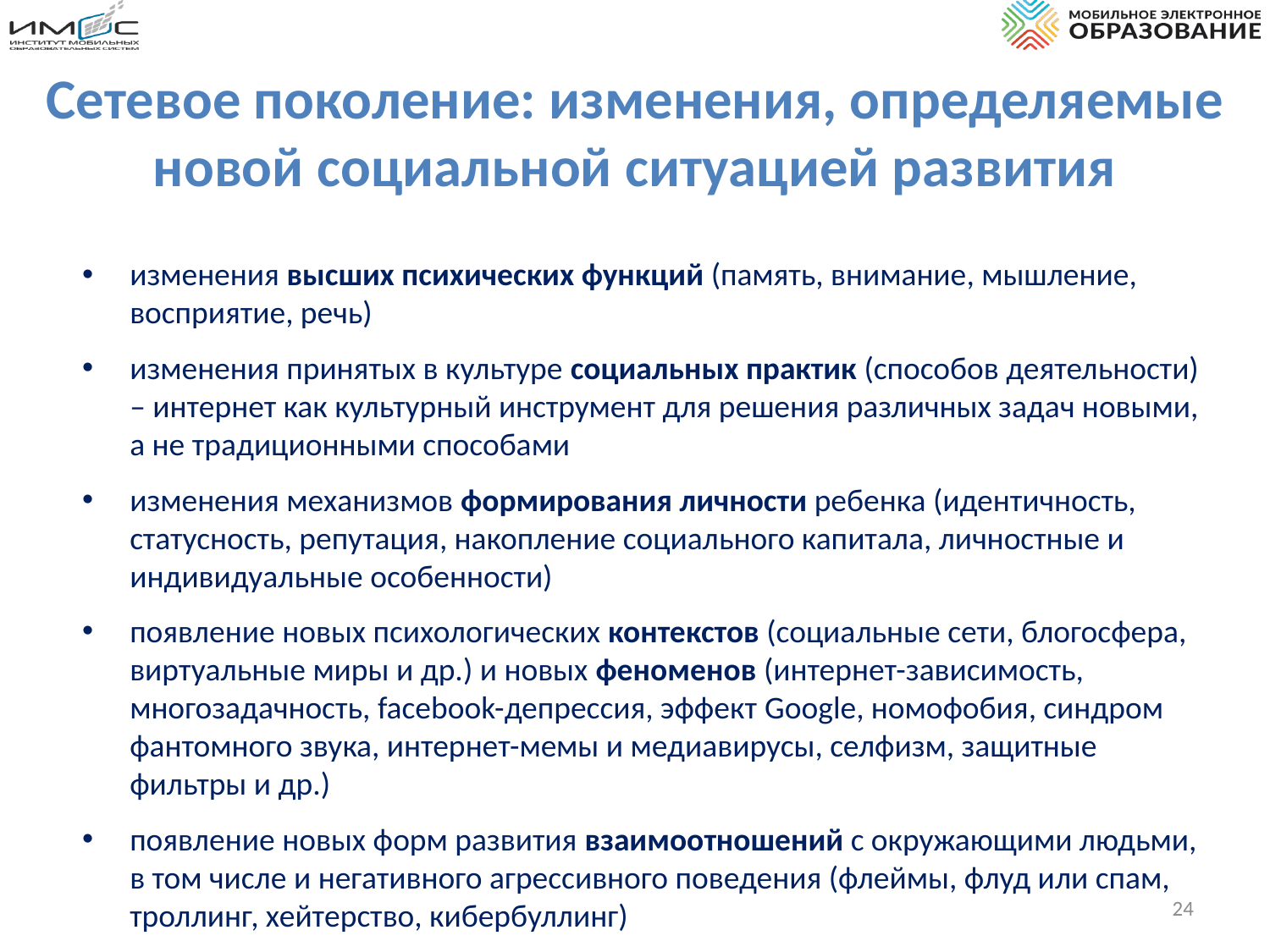

# Сетевое поколение: изменения, определяемые новой социальной ситуацией развития
изменения высших психических функций (память, внимание, мышление, восприятие, речь)
изменения принятых в культуре социальных практик (способов деятельности) – интернет как культурный инструмент для решения различных задач новыми, а не традиционными способами
изменения механизмов формирования личности ребенка (идентичность, статусность, репутация, накопление социального капитала, личностные и индивидуальные особенности)
появление новых психологических контекстов (социальные сети, блогосфера, виртуальные миры и др.) и новых феноменов (интернет-зависимость, многозадачность, facebook-депрессия, эффект Google, номофобия, синдром фантомного звука, интернет-мемы и медиавирусы, селфизм, защитные фильтры и др.)
появление новых форм развития взаимоотношений с окружающими людьми, в том числе и негативного агрессивного поведения (флеймы, флуд или спам, троллинг, хейтерство, кибербуллинг)
24